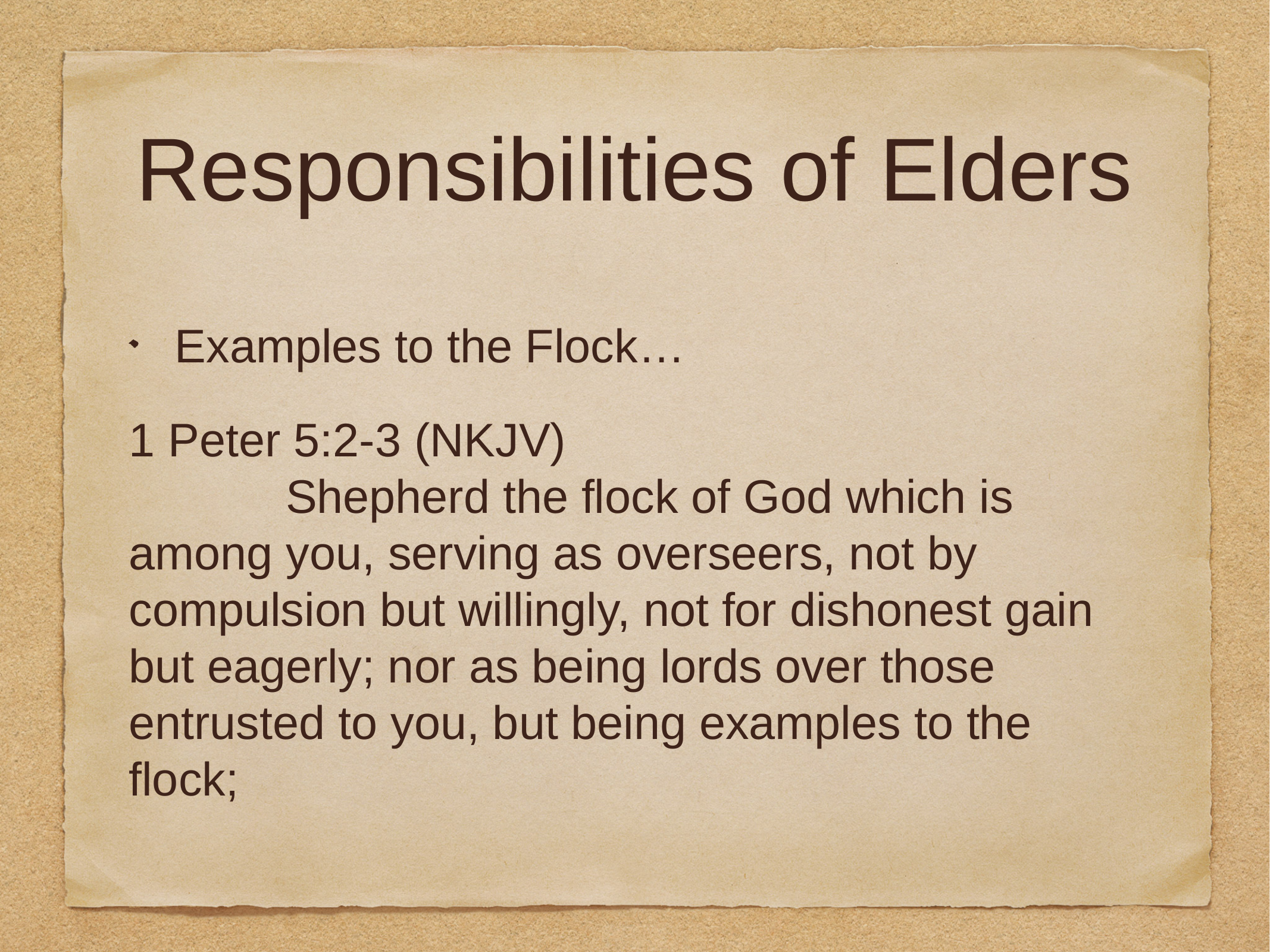

# Responsibilities of Elders
Examples to the Flock…
1 Peter 5:2-3 (NKJV)                                                        Shepherd the flock of God which is among you, serving as overseers, not by compulsion but willingly, not for dishonest gain but eagerly; nor as being lords over those entrusted to you, but being examples to the flock;